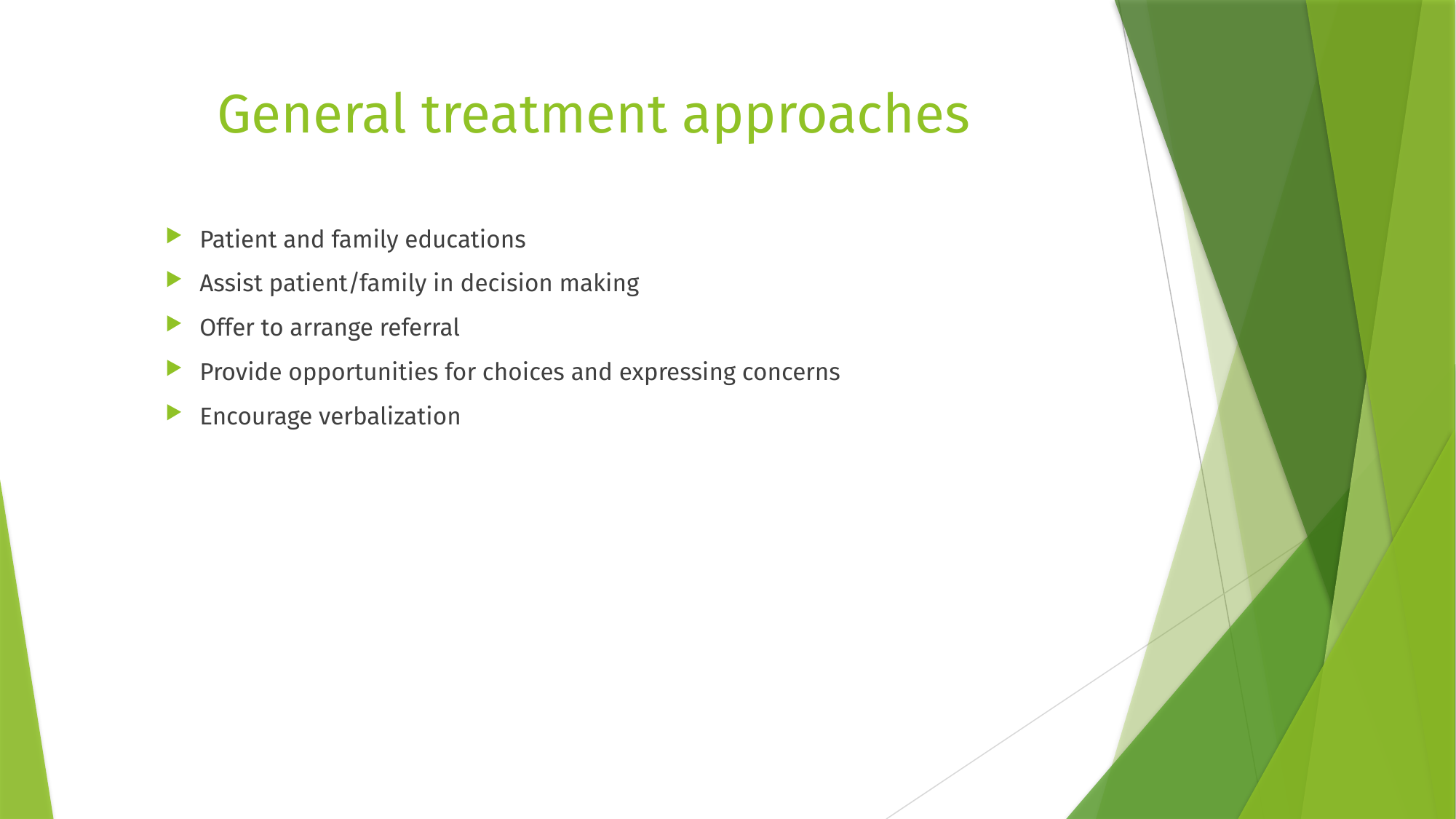

# General treatment approaches
Patient and family educations
Assist patient/family in decision making
Offer to arrange referral
Provide opportunities for choices and expressing concerns
Encourage verbalization